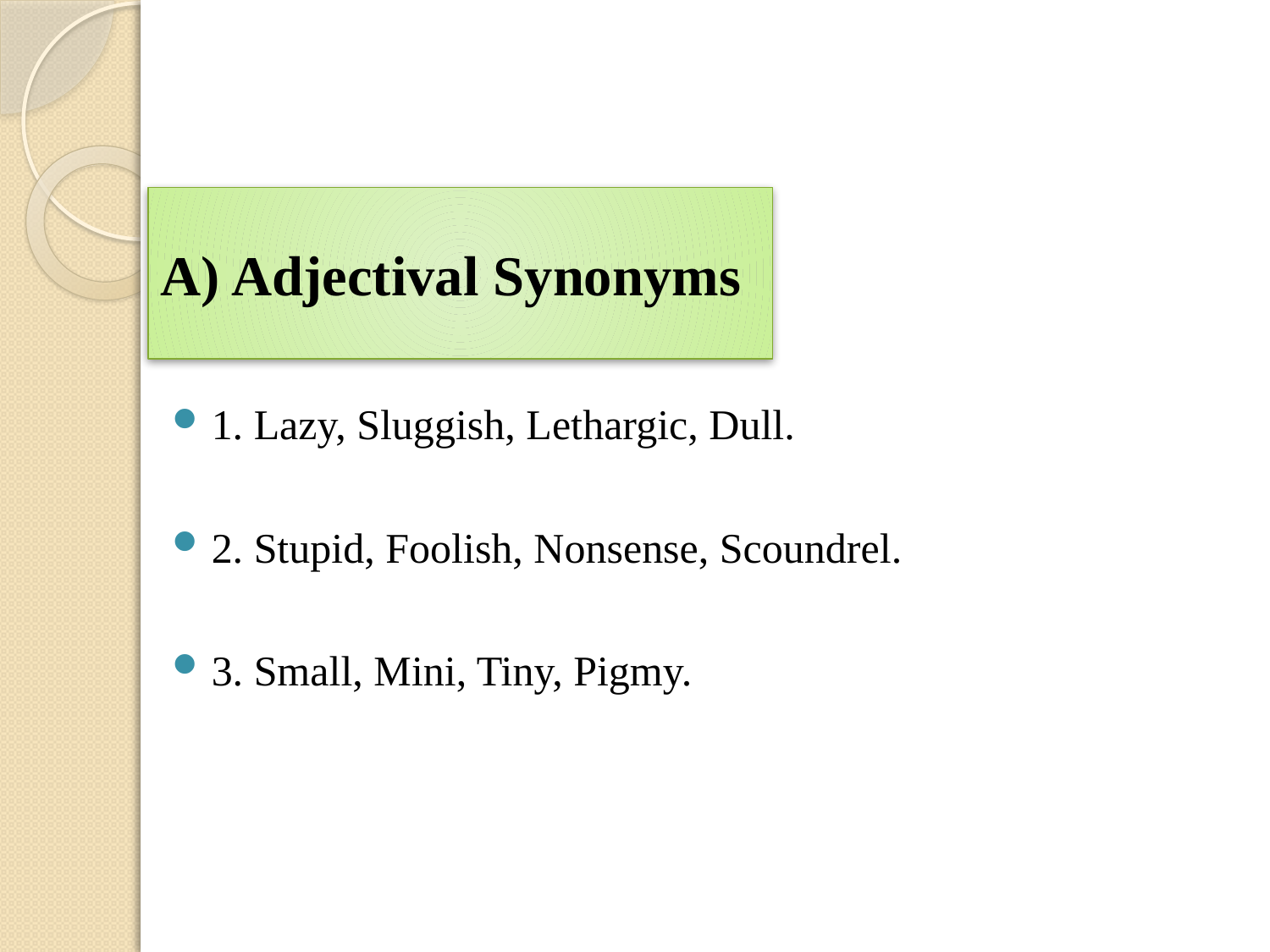

# A) Adjectival Synonyms
1. Lazy, Sluggish, Lethargic, Dull.

2. Stupid, Foolish, Nonsense, Scoundrel.

3. Small, Mini, Tiny, Pigmy.